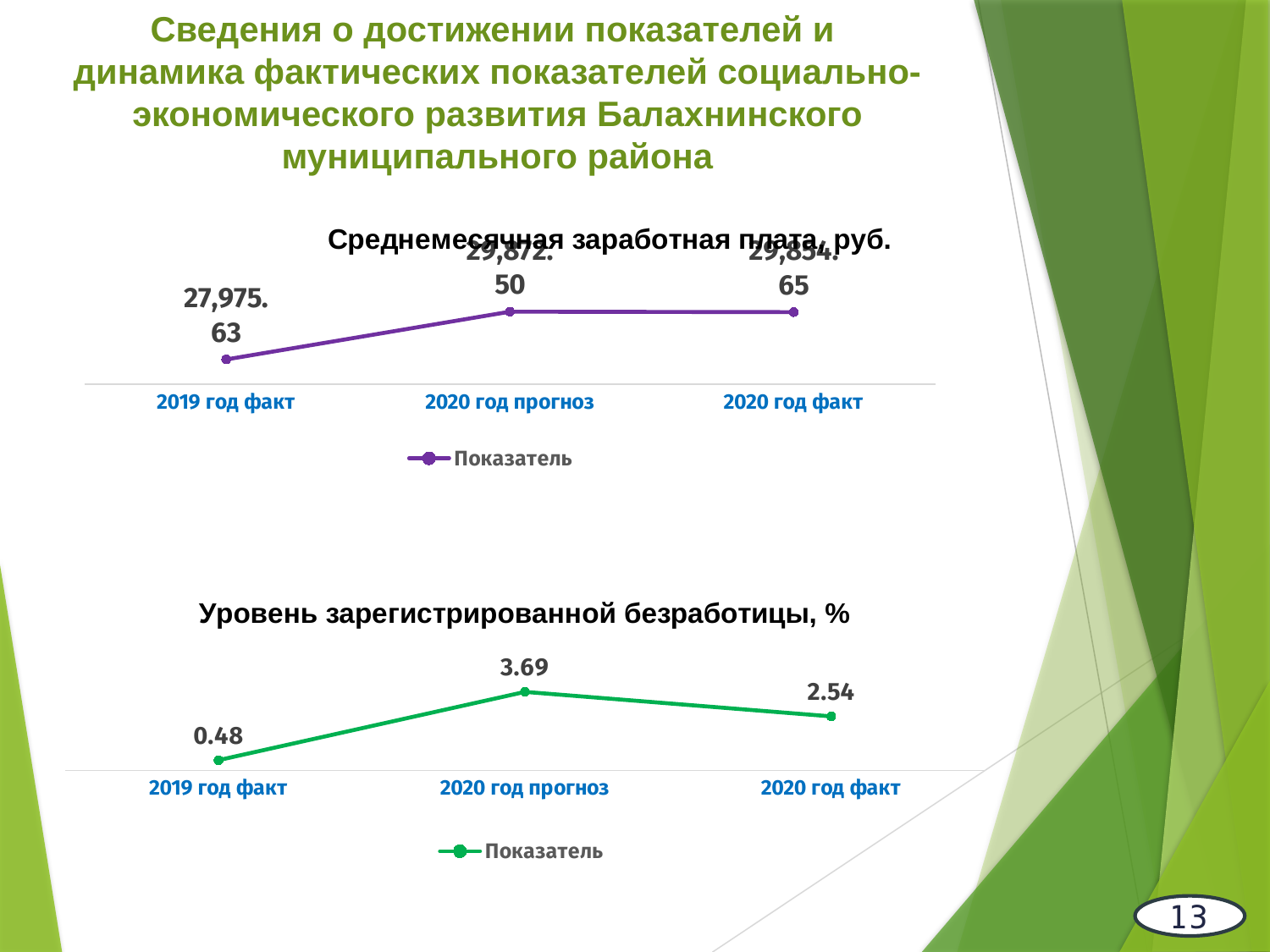

Сведения о достижении показателей и
динамика фактических показателей социально-экономического развития Балахнинского муниципального района

### Chart: Среднемесячная заработная плата, руб.

| Category | Показатель |
|---|---|
| 2019 год факт | 27975.63 |
| 2020 год прогноз | 29872.5 |
| 2020 год факт | 29854.65 |

### Chart: Уровень зарегистрированной безработицы, %

| Category | Показатель |
|---|---|
| 2019 год факт | 0.48 |
| 2020 год прогноз | 3.69 |
| 2020 год факт | 2.54 |
13